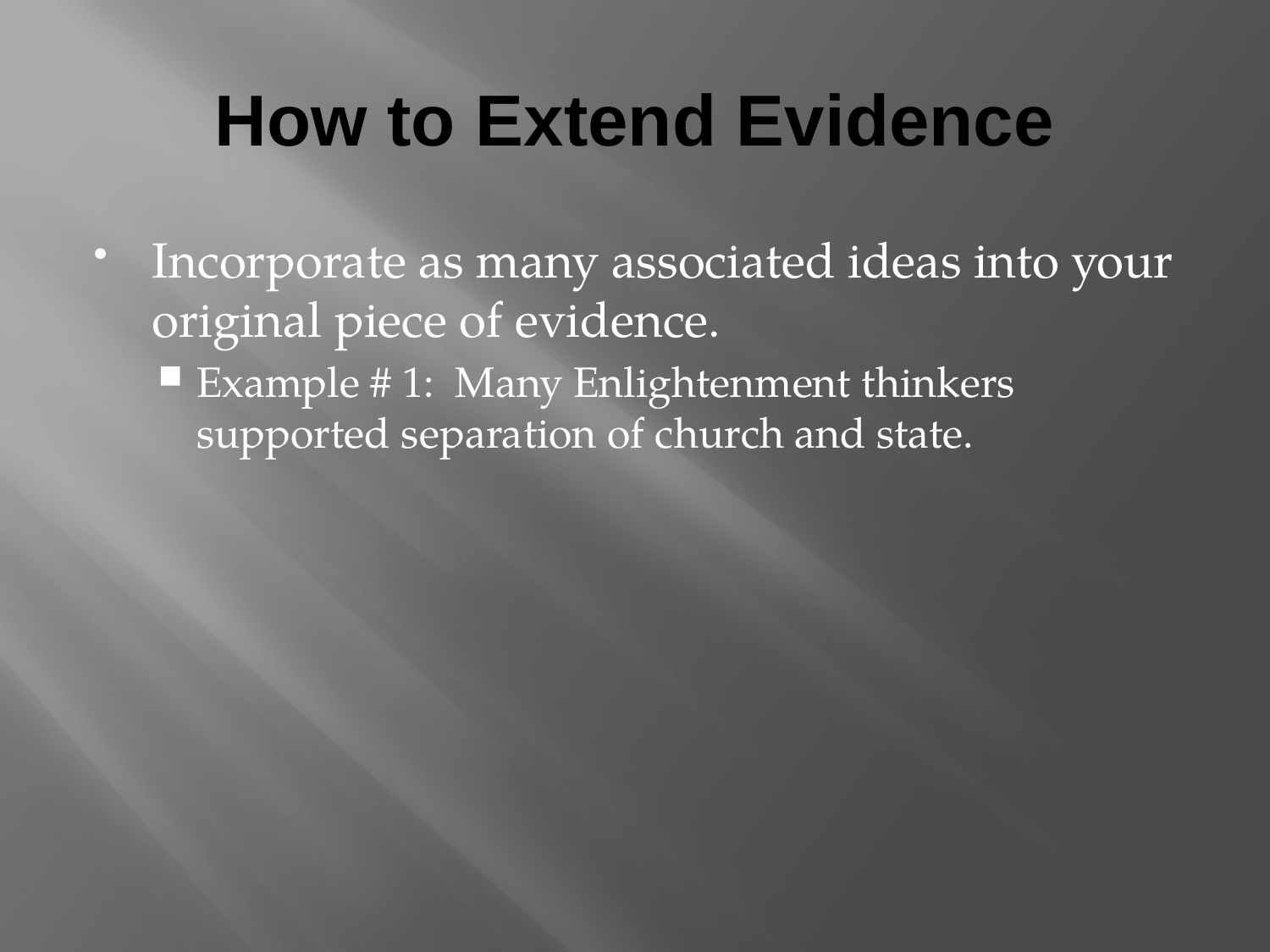

# How to Extend Evidence
Incorporate as many associated ideas into your original piece of evidence.
Example # 1:  Many Enlightenment thinkers supported separation of church and state.